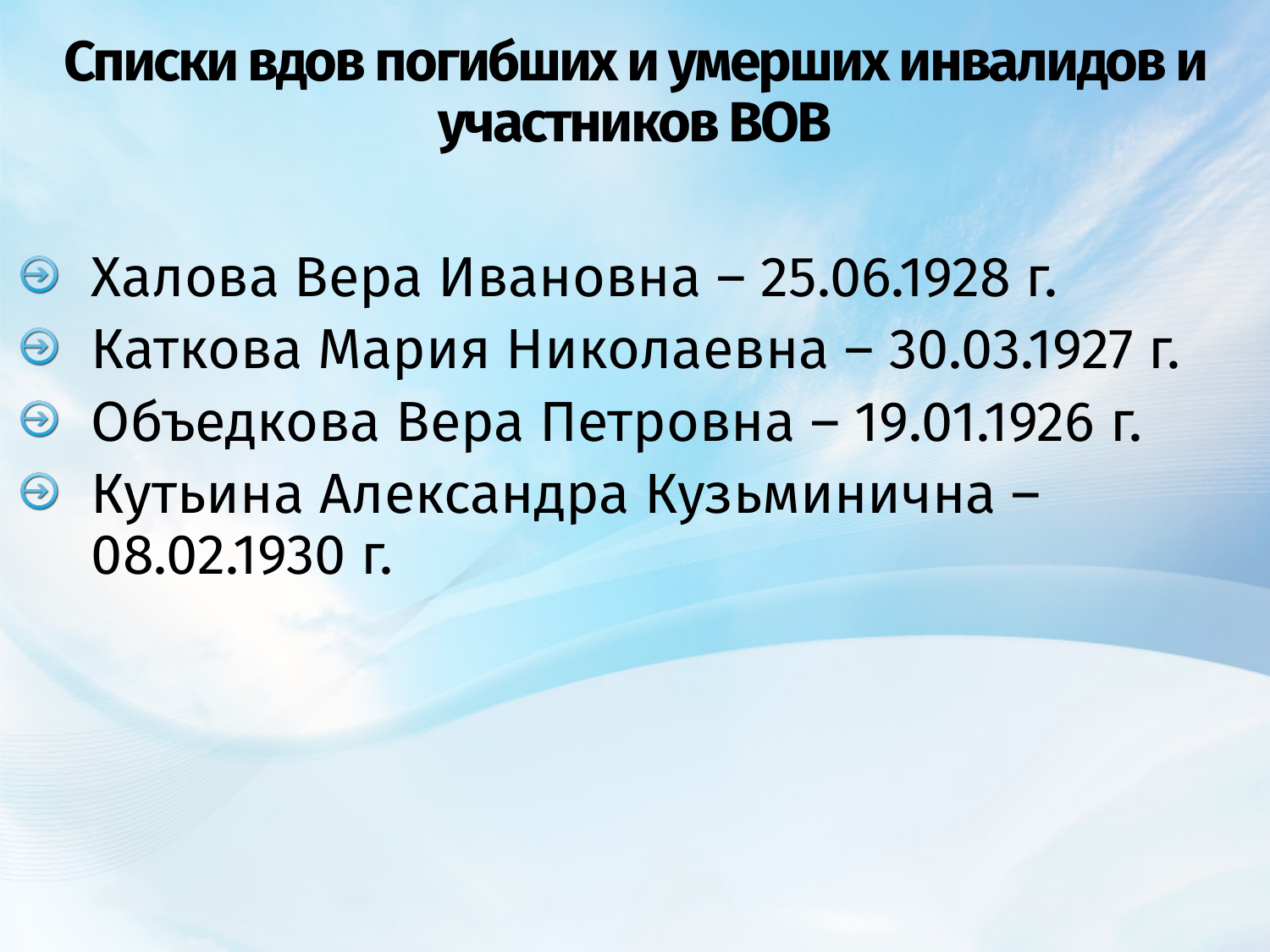

# Списки вдов погибших и умерших инвалидов и участников ВОВ
Халова Вера Ивановна – 25.06.1928 г.
Каткова Мария Николаевна – 30.03.1927 г.
Объедкова Вера Петровна – 19.01.1926 г.
Кутьина Александра Кузьминична – 08.02.1930 г.